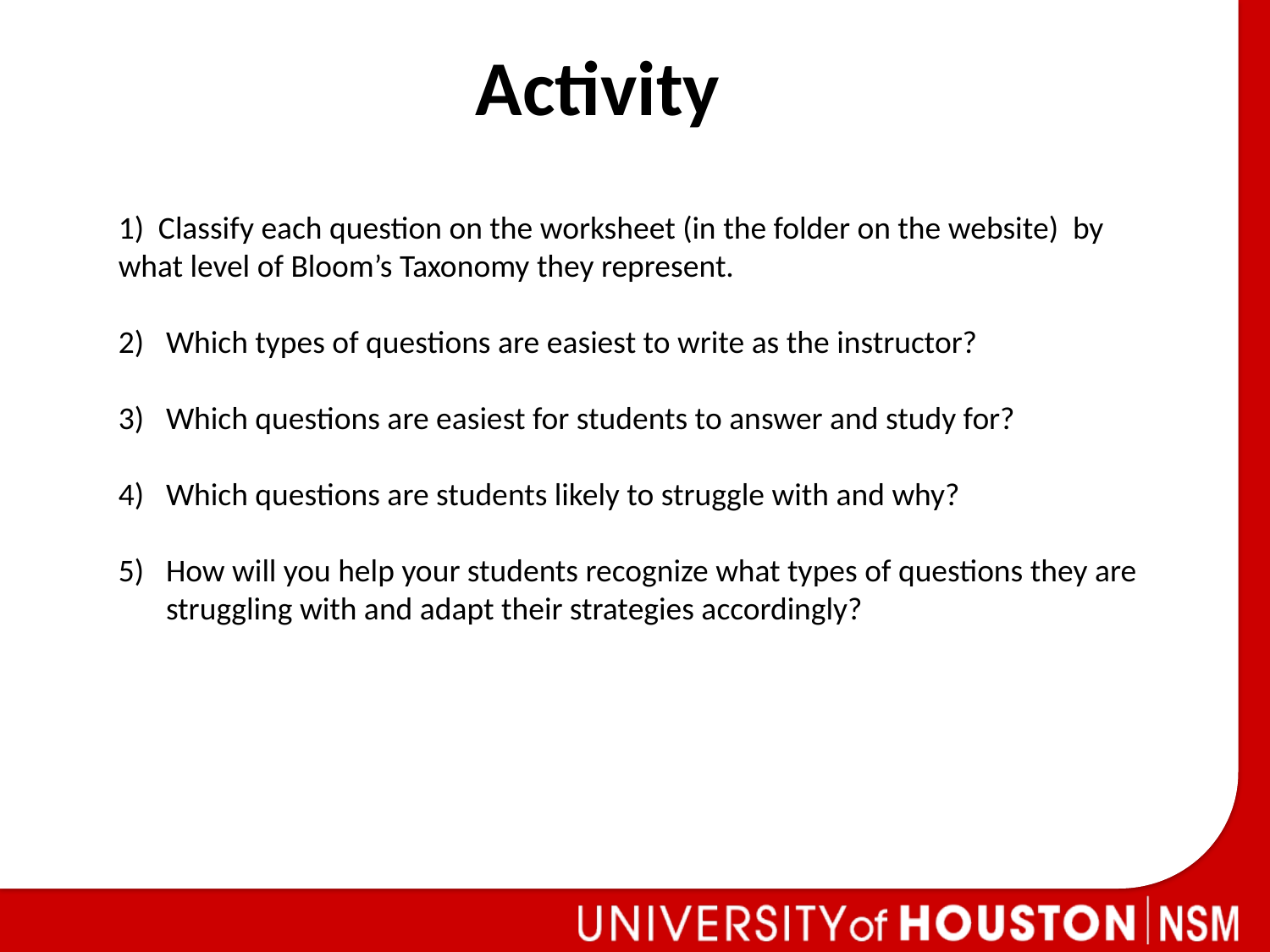

Activity
1)  Classify each question on the worksheet (in the folder on the website)  by what level of Bloom’s Taxonomy they represent.

Which types of questions are easiest to write as the instructor?

Which questions are easiest for students to answer and study for?

Which questions are students likely to struggle with and why?

How will you help your students recognize what types of questions they are struggling with and adapt their strategies accordingly?